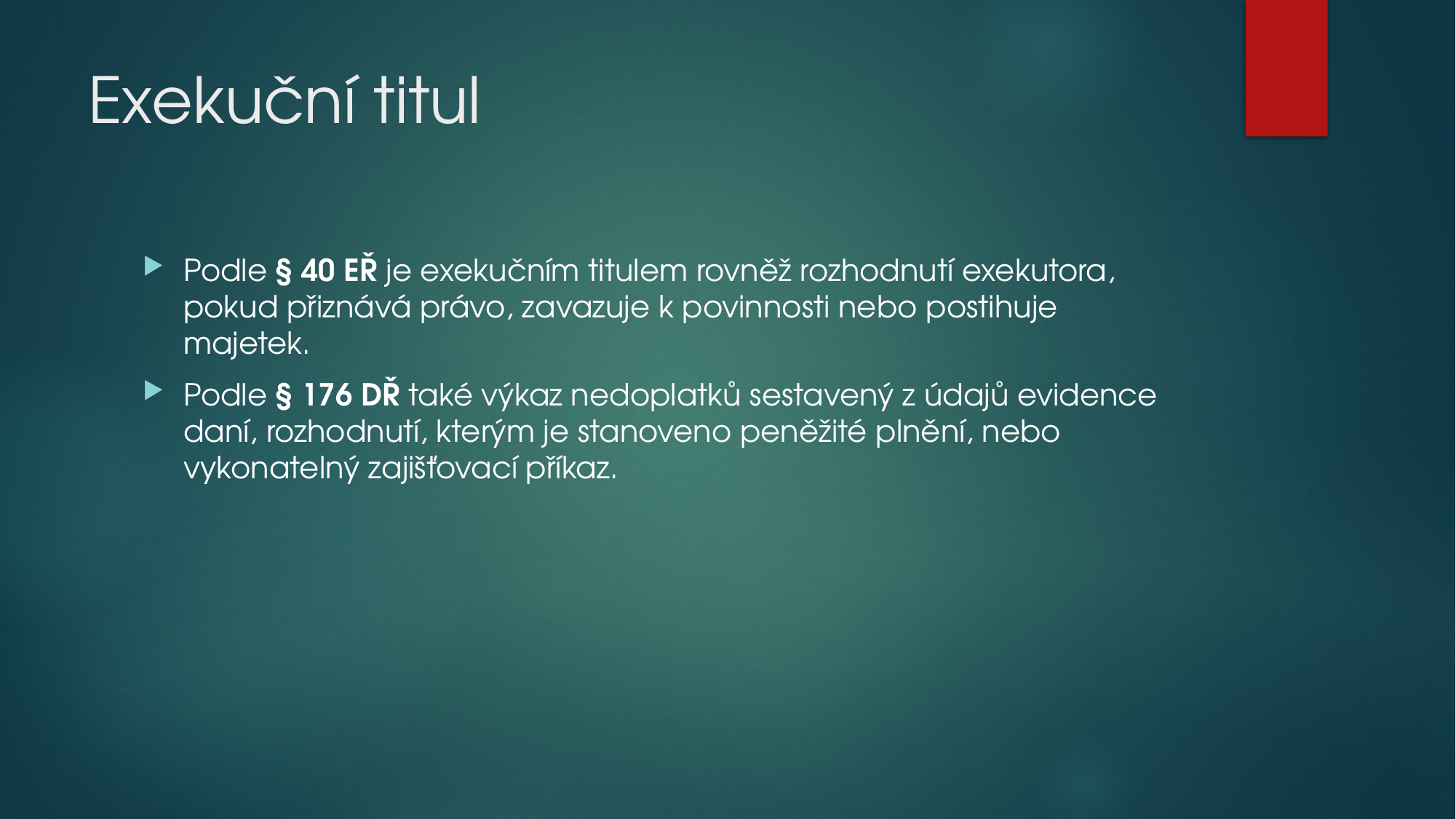

# Exekuční titul
Podle § 40 EŘ je exekučním titulem rovněž rozhodnutí exekutora, pokud přiznává právo, zavazuje k povinnosti nebo postihuje majetek.
Podle § 176 DŘ také výkaz nedoplatků sestavený z údajů evidence daní, rozhodnutí, kterým je stanoveno peněžité plnění, nebo vykonatelný zajišťovací příkaz.